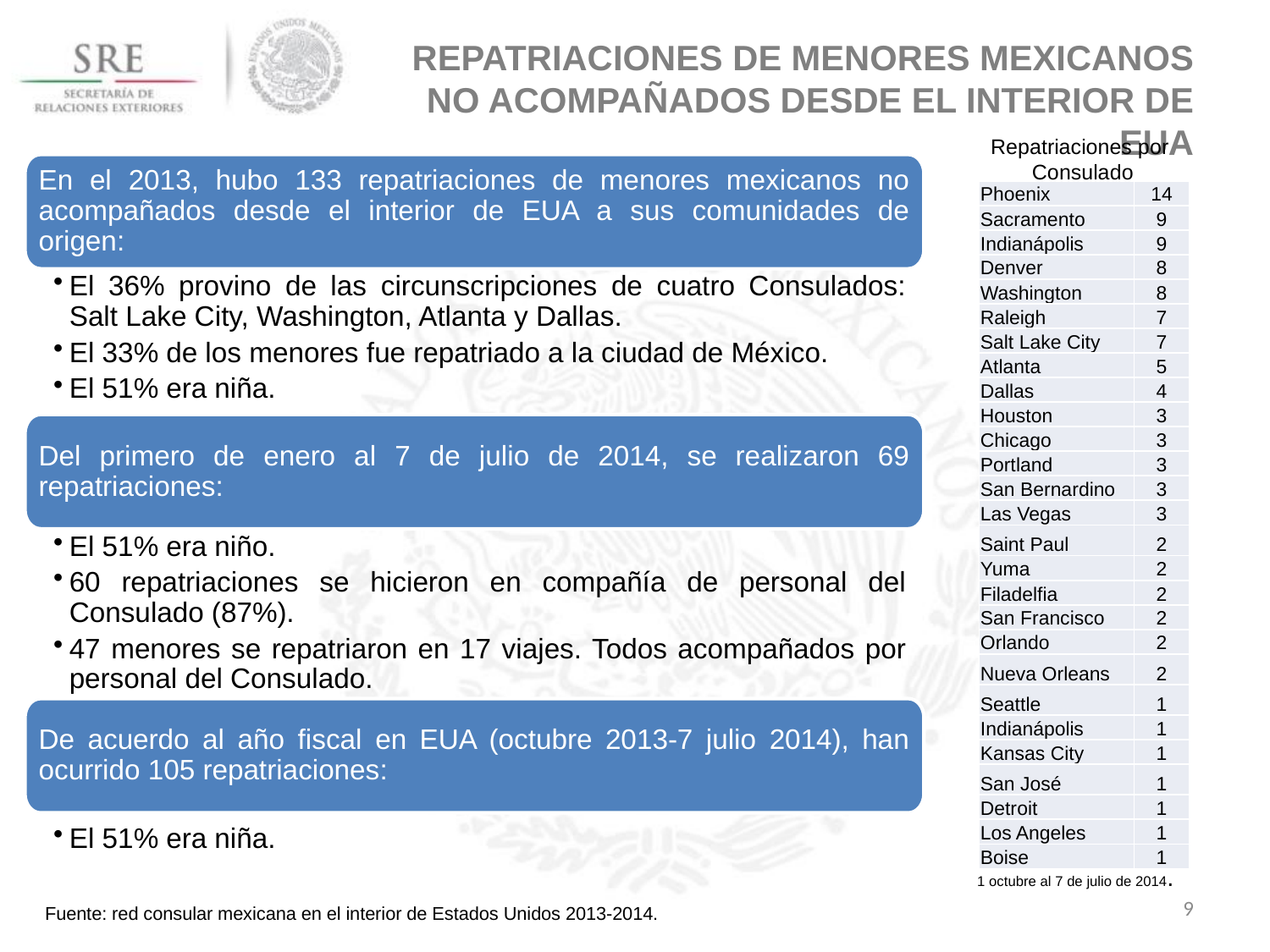

Repatriaciones de menores mexicanos
no acompañados desde el interior de EUA
Repatriaciones por
Consulado
En el 2013, hubo 133 repatriaciones de menores mexicanos no acompañados desde el interior de EUA a sus comunidades de origen:
El 36% provino de las circunscripciones de cuatro Consulados: Salt Lake City, Washington, Atlanta y Dallas.
El 33% de los menores fue repatriado a la ciudad de México.
El 51% era niña.
Del primero de enero al 7 de julio de 2014, se realizaron 69 repatriaciones:
El 51% era niño.
60 repatriaciones se hicieron en compañía de personal del Consulado (87%).
47 menores se repatriaron en 17 viajes. Todos acompañados por personal del Consulado.
De acuerdo al año fiscal en EUA (octubre 2013-7 julio 2014), han ocurrido 105 repatriaciones:
El 51% era niña.
| Phoenix | 14 |
| --- | --- |
| Sacramento | 9 |
| Indianápolis | 9 |
| Denver | 8 |
| Washington | 8 |
| Raleigh | 7 |
| Salt Lake City | 7 |
| Atlanta | 5 |
| Dallas | 4 |
| Houston | 3 |
| Chicago | 3 |
| Portland | 3 |
| San Bernardino | 3 |
| Las Vegas | 3 |
| Saint Paul | 2 |
| Yuma | 2 |
| Filadelfia | 2 |
| San Francisco | 2 |
| Orlando | 2 |
| Nueva Orleans | 2 |
| Seattle | 1 |
| Indianápolis | 1 |
| Kansas City | 1 |
| San José | 1 |
| Detroit | 1 |
| Los Angeles | 1 |
| Boise | 1 |
1 octubre al 7 de julio de 2014.
9
Fuente: red consular mexicana en el interior de Estados Unidos 2013-2014.